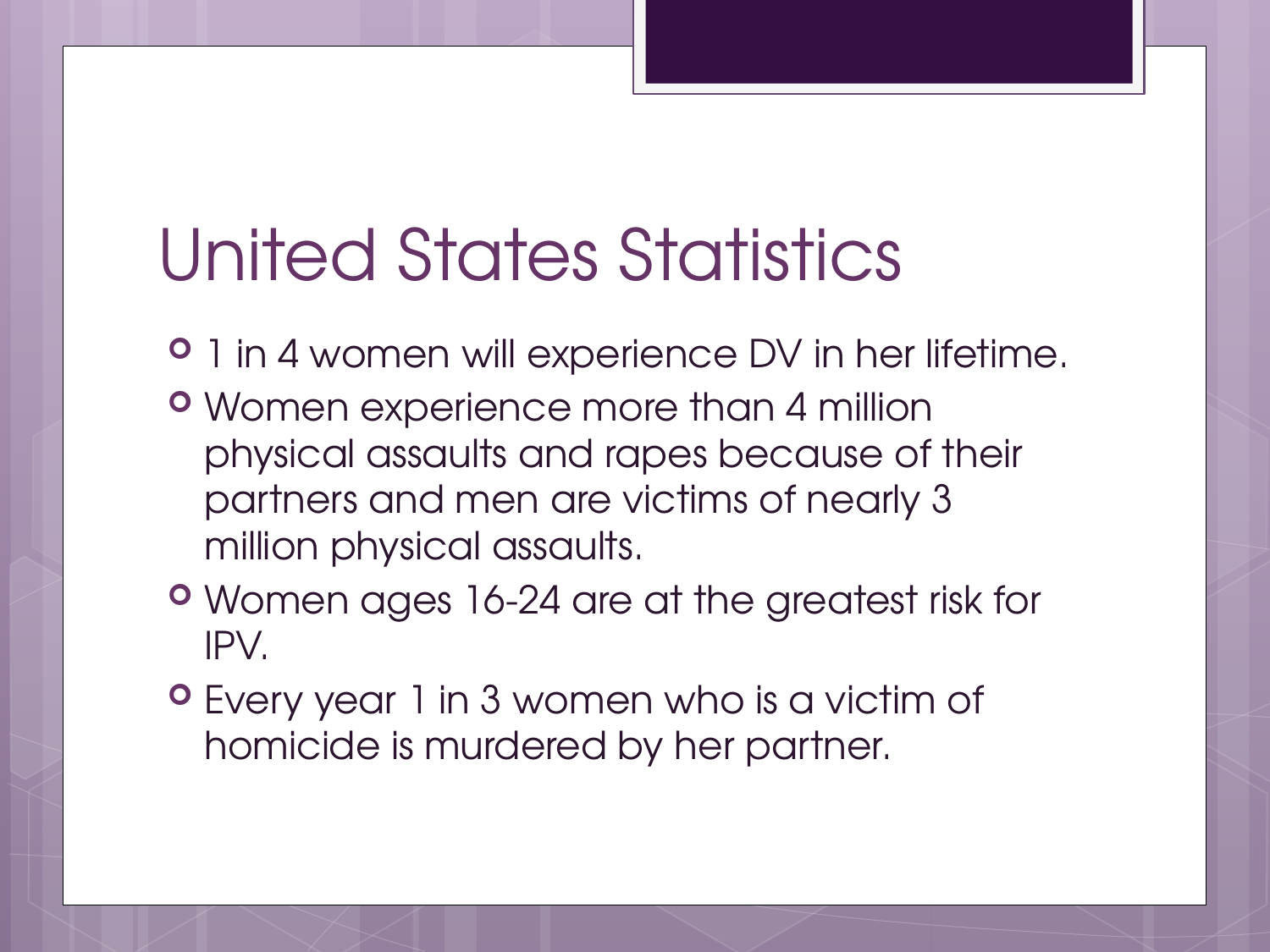

# United States Statistics
1 in 4 women will experience DV in her lifetime.
Women experience more than 4 million physical assaults and rapes because of their partners and men are victims of nearly 3 million physical assaults.
Women ages 16-24 are at the greatest risk for IPV.
Every year 1 in 3 women who is a victim of homicide is murdered by her partner.